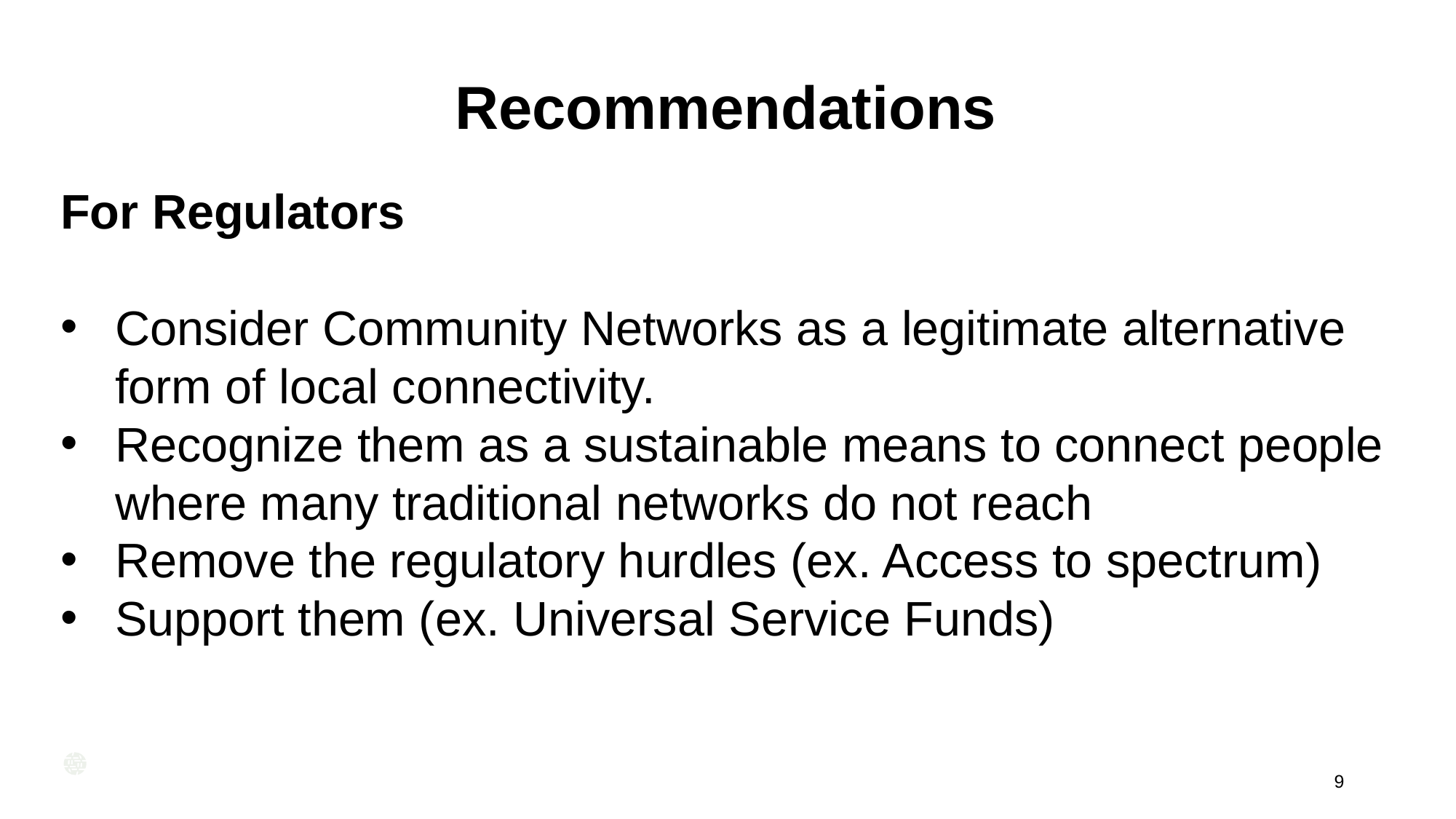

Recommendations
For Regulators

Consider Community Networks as a legitimate alternative form of local connectivity.
Recognize them as a sustainable means to connect people where many traditional networks do not reach
Remove the regulatory hurdles (ex. Access to spectrum)
Support them (ex. Universal Service Funds)
| (Availability, or proximity of necessary infrastructure, including mobile access networks, adjacent infrastructure, and access innovation) |
| --- |
9